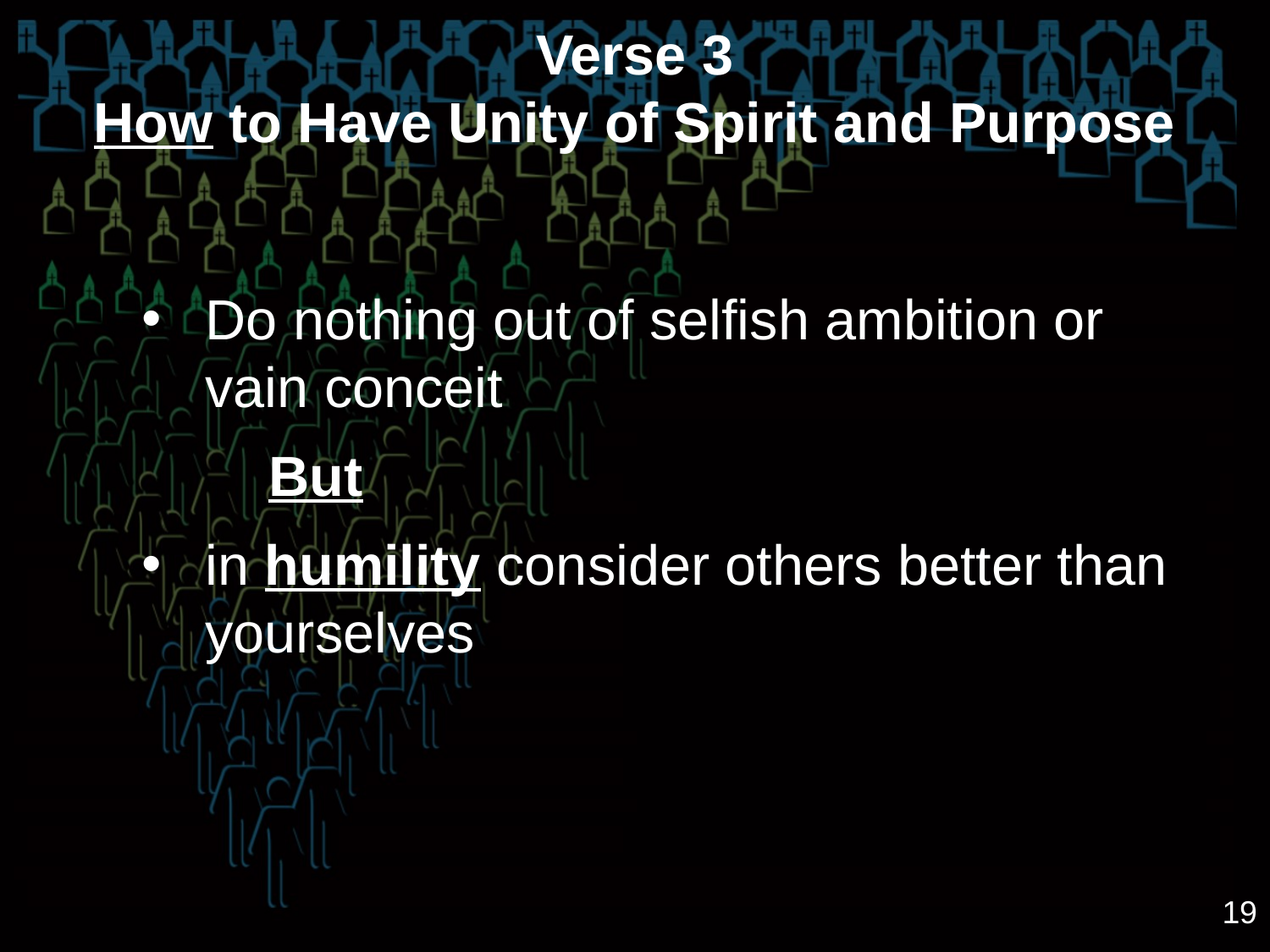

Verse 3
How to Have Unity of Spirit and Purpose
Do nothing out of selfish ambition or vain conceit
	But
in humility consider others better than yourselves
19